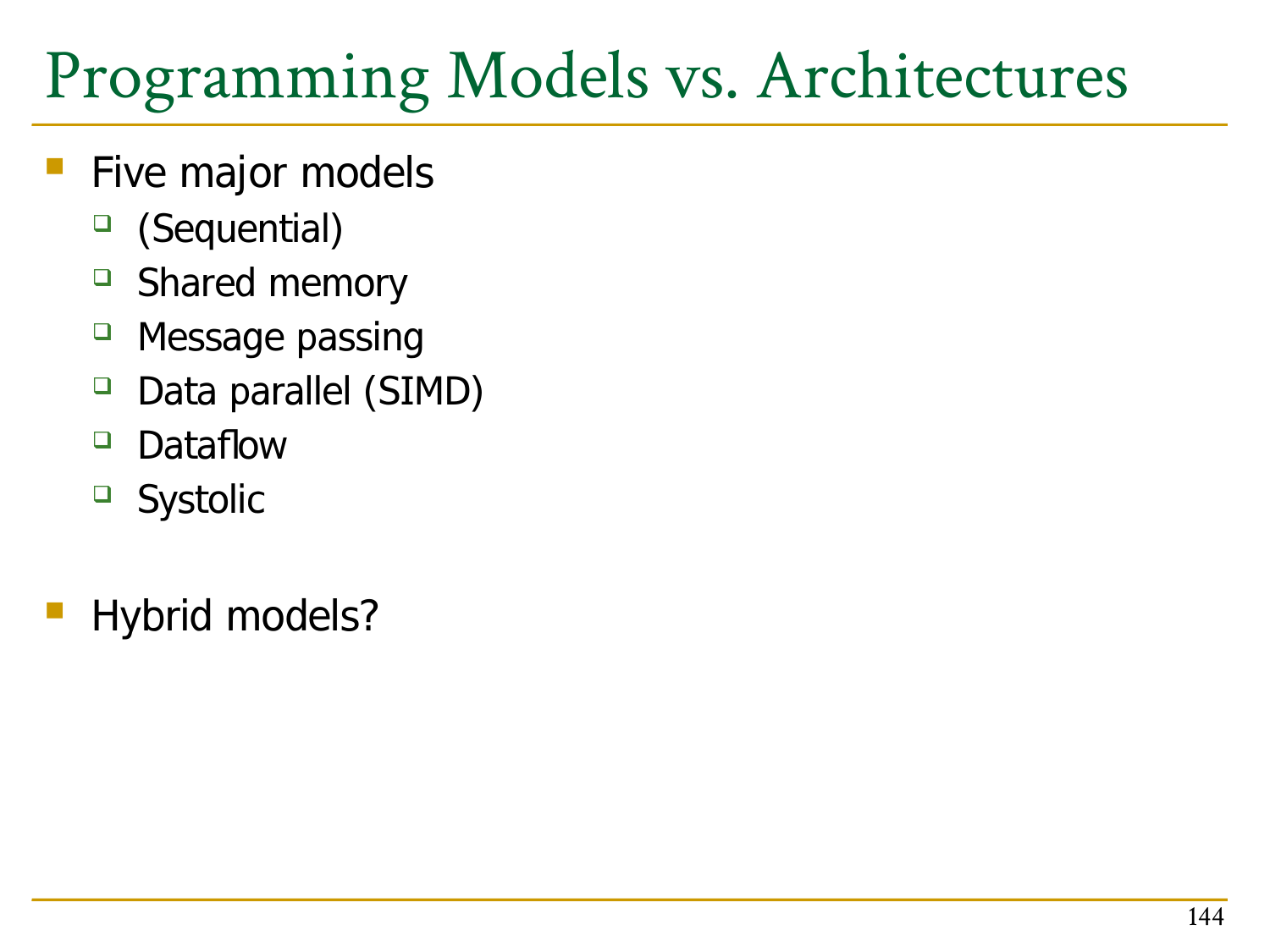

# Programming Models vs. Architectures
Five major models
(Sequential)
Shared memory
Message passing
Data parallel (SIMD)
Dataflow
Systolic

Hybrid models?
144